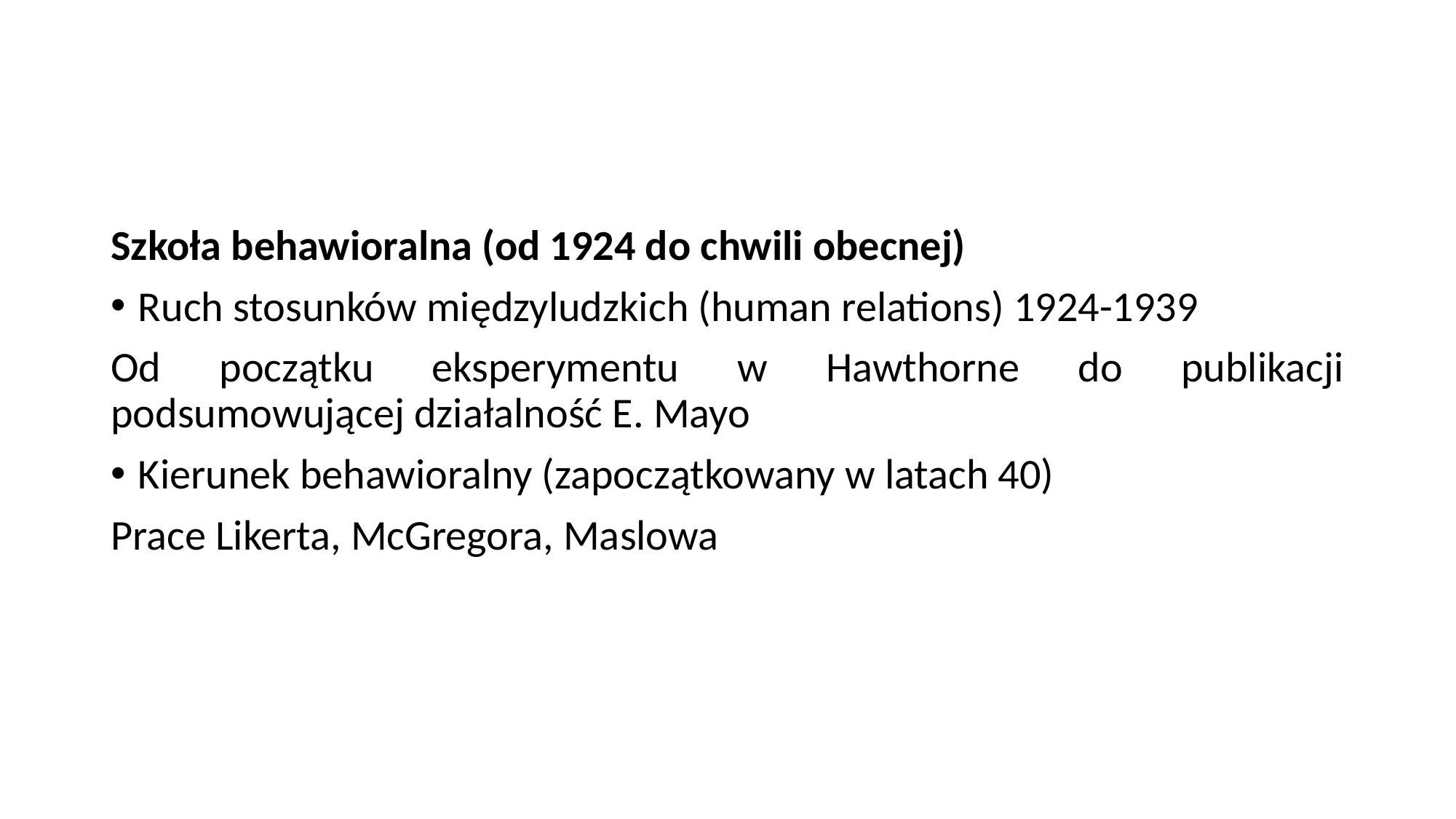

#
Szkoła behawioralna (od 1924 do chwili obecnej)
Ruch stosunków międzyludzkich (human relations) 1924-1939
Od początku eksperymentu w Hawthorne do publikacji podsumowującej działalność E. Mayo
Kierunek behawioralny (zapoczątkowany w latach 40)
Prace Likerta, McGregora, Maslowa